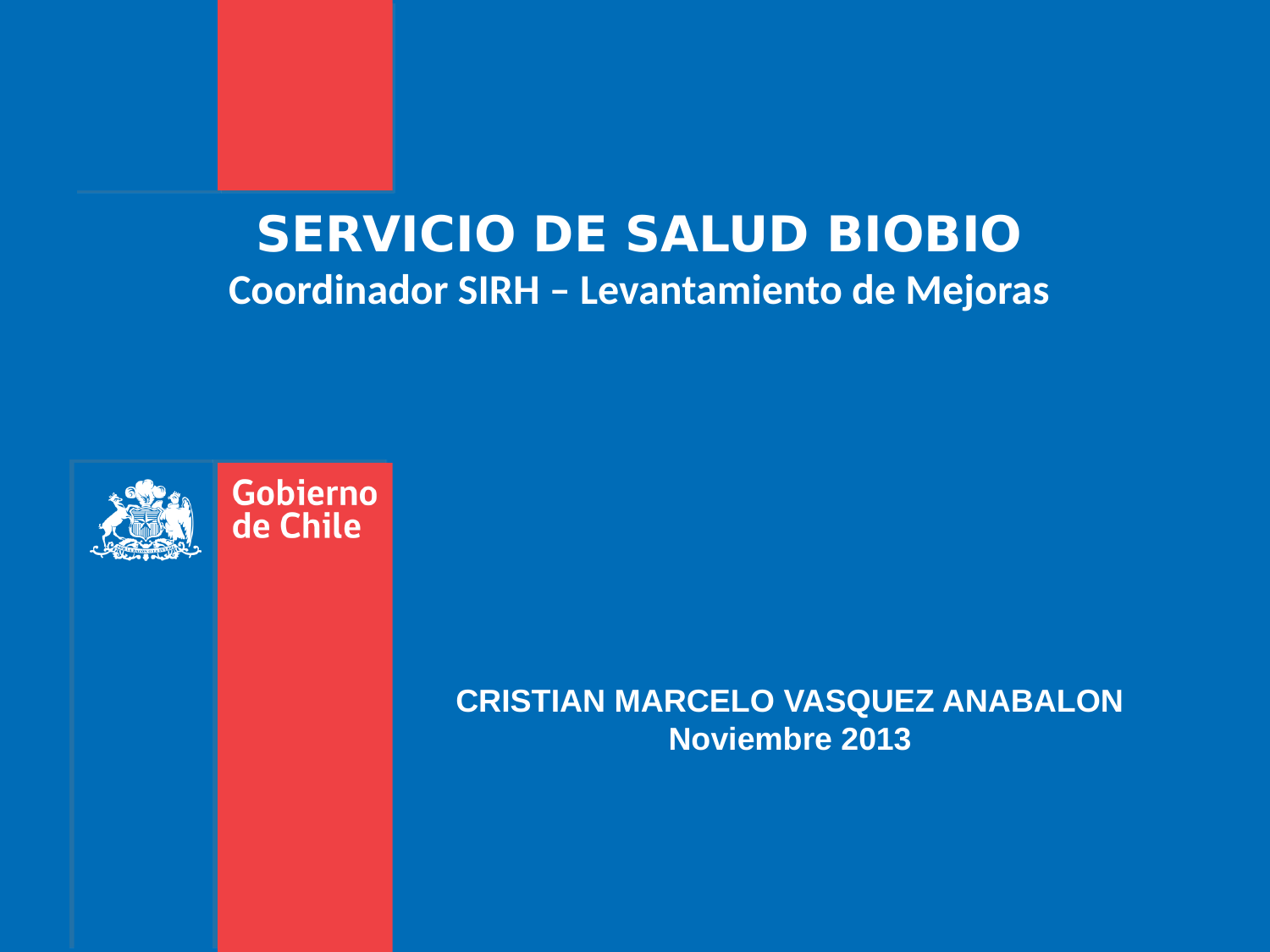

SERVICIO DE SALUD BIOBIO
Coordinador SIRH – Levantamiento de Mejoras
CRISTIAN MARCELO VASQUEZ ANABALON
Noviembre 2013